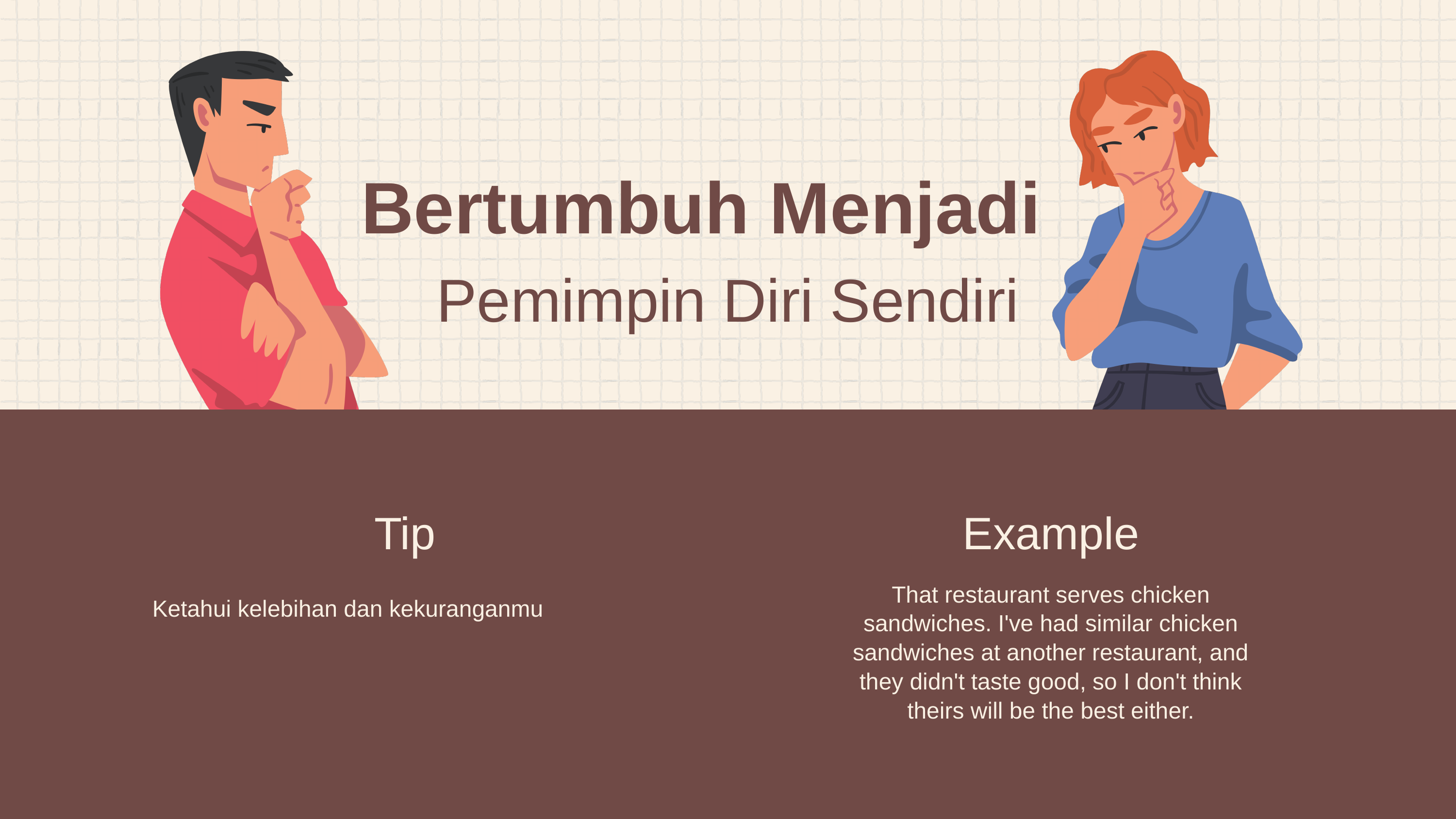

Bertumbuh Menjadi
Pemimpin Diri Sendiri

Tip
Example
That restaurant serves chicken sandwiches. I've had similar chicken sandwiches at another restaurant, and they didn't taste good, so I don't think theirs will be the best either.
Ketahui kelebihan dan kekuranganmu